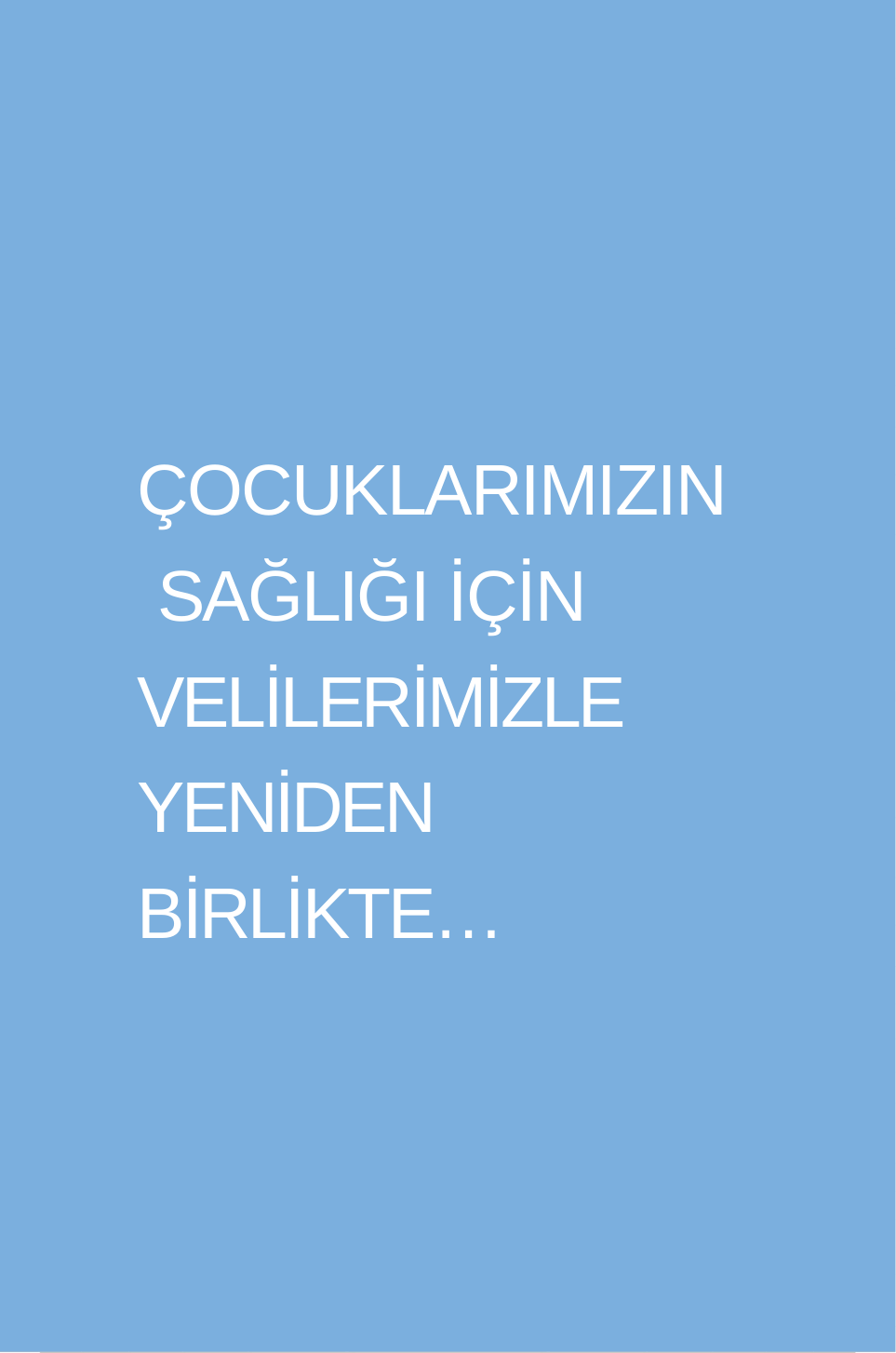

VELİ BİLGİLENDİRME REHBERİ	3
# ÇOCUKLARIMIZIN  SAĞLIĞI İÇİN  VELİLERİMİZLE  YENİDEN  BİRLİKTE…